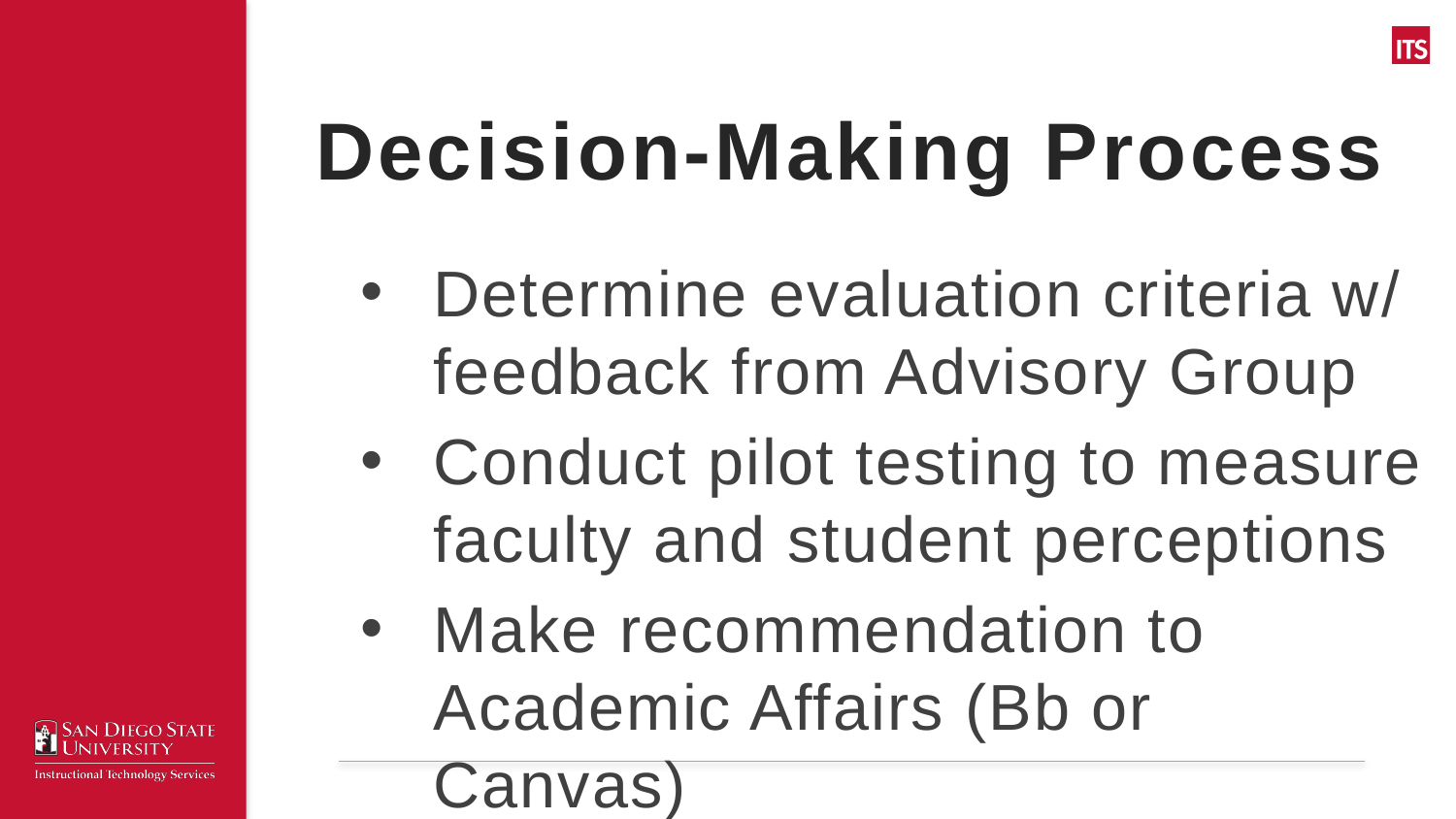

# Decision-Making Process
Determine evaluation criteria w/ feedback from Advisory Group
Conduct pilot testing to measure faculty and student perceptions
Make recommendation to Academic Affairs (Bb or Canvas)